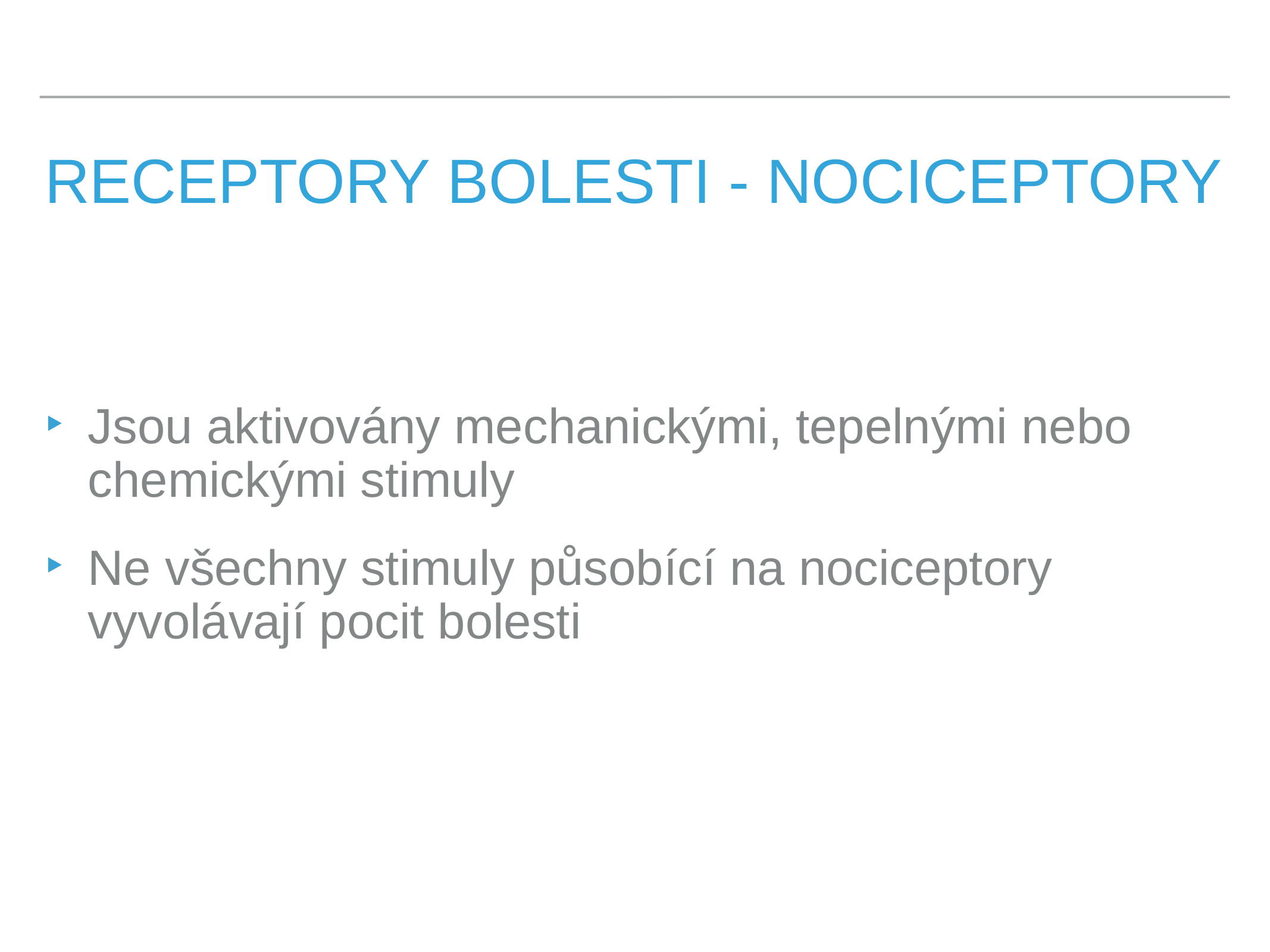

# Receptory bolesti - NOCICEPTORY
Jsou aktivovány mechanickými, tepelnými nebo chemickými stimuly
Ne všechny stimuly působící na nociceptory vyvolávají pocit bolesti